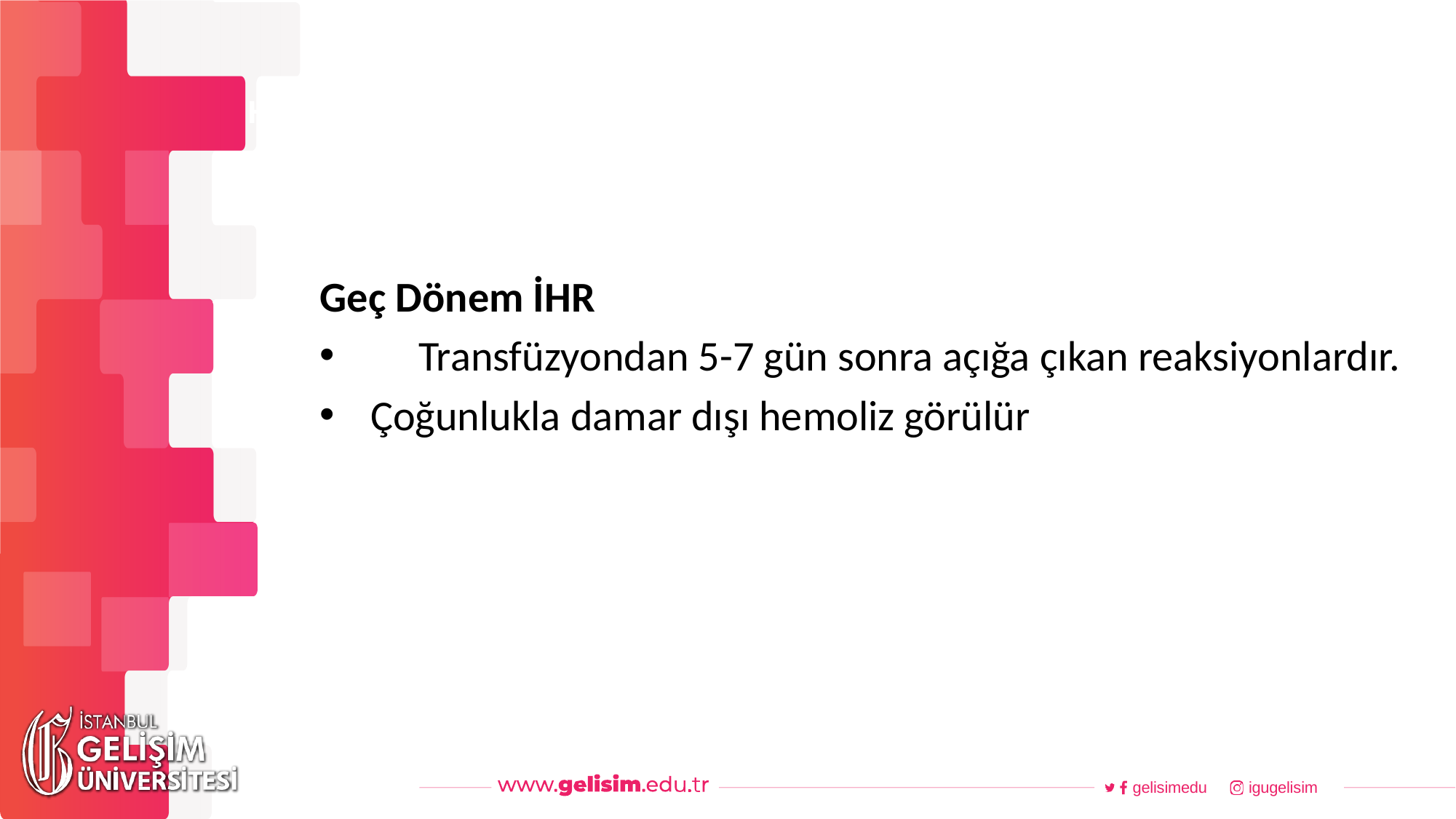

#
Haftalık Akış
Geç Dönem İHR
      Transfüzyondan 5-7 gün sonra açığa çıkan reaksiyonlardır.
 Çoğunlukla damar dışı hemoliz görülür

gelisimedu
igugelisim